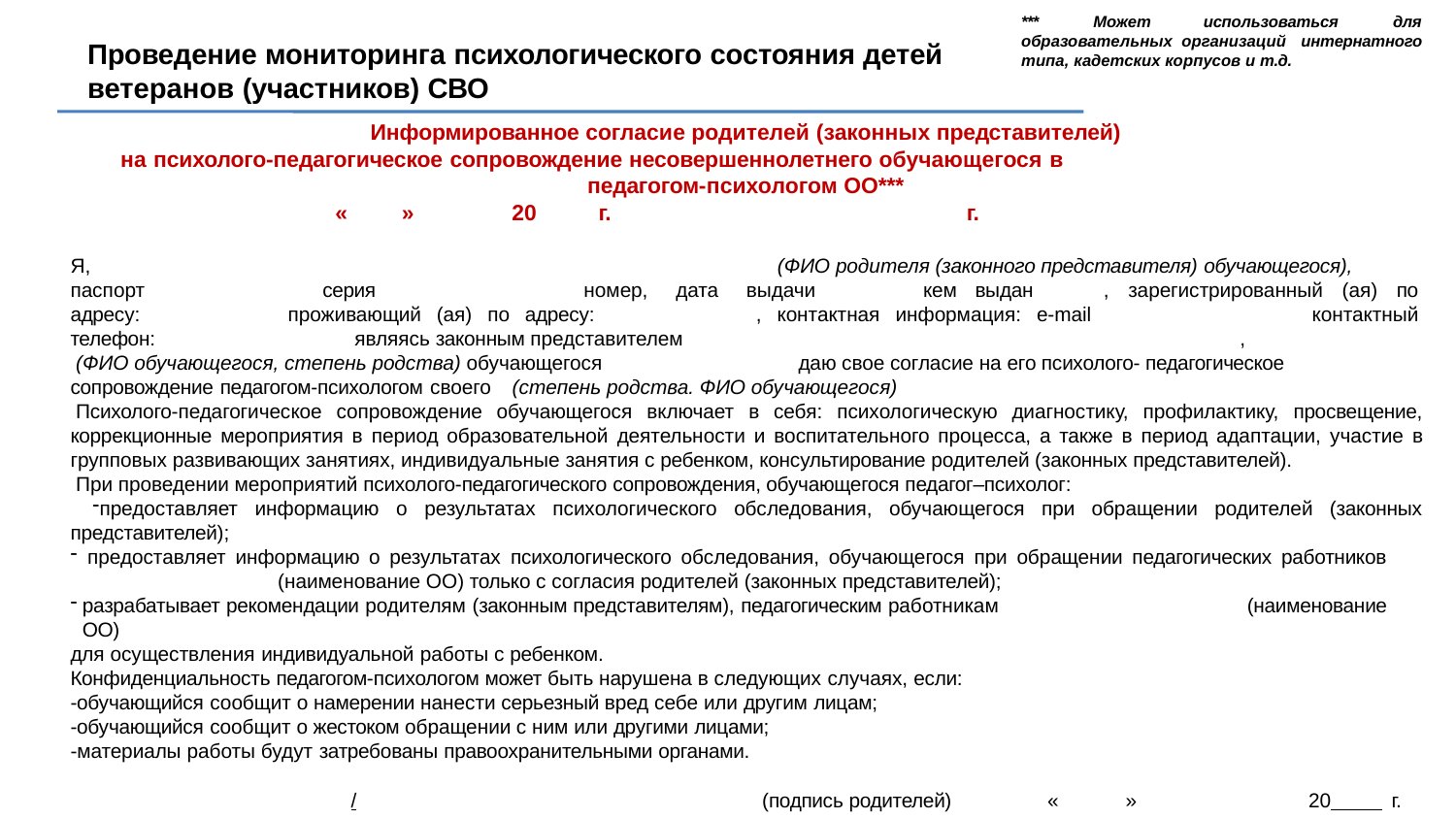

***	Может	использоваться	для образовательных организаций интернатного типа, кадетских корпусов и т.д.
# Проведение мониторинга психологического состояния детей ветеранов (участников) СВО

Информированное согласие родителей (законных представителей)
на психолого-педагогическое сопровождение несовершеннолетнего обучающегося в
педагогом-психологом ОО***
«	» 	20 	г.	г.

Я, 							(ФИО родителя (законного представителя) обучающегося), паспорт 		серия		 номер,  дата  выдачи 	кем  выдан	,  зарегистрированный  (ая)  по адресу:	проживающий (ая) по адресу:	, контактная информация: e-mail 		 контактный телефон:			являясь законным представителем 					,
(ФИО обучающегося, степень родства) обучающегося 		даю свое согласие на его психолого- педагогическое сопровождение педагогом-психологом своего 	 (степень родства. ФИО обучающегося)
Психолого-педагогическое сопровождение обучающегося включает в себя: психологическую диагностику, профилактику, просвещение, коррекционные мероприятия в период образовательной деятельности и воспитательного процесса, а также в период адаптации, участие в групповых развивающих занятиях, индивидуальные занятия с ребенком, консультирование родителей (законных представителей).
При проведении мероприятий психолого-педагогического сопровождения, обучающегося педагог–психолог:
предоставляет информацию о результатах психологического обследования, обучающегося при обращении родителей (законных представителей);
предоставляет информацию о результатах психологического обследования, обучающегося при обращении педагогических работников
	(наименование ОО) только с согласия родителей (законных представителей);
разрабатывает рекомендации родителям (законным представителям), педагогическим работникам 	(наименование ОО)
для осуществления индивидуальной работы с ребенком.
Конфиденциальность педагогом-психологом может быть нарушена в следующих случаях, если:
-обучающийся сообщит о намерении нанести серьезный вред себе или другим лицам;
-обучающийся сообщит о жестоком обращении с ним или другими лицами;
-материалы работы будут затребованы правоохранительными органами.

	/		(подпись родителей)	«	»	20    г.